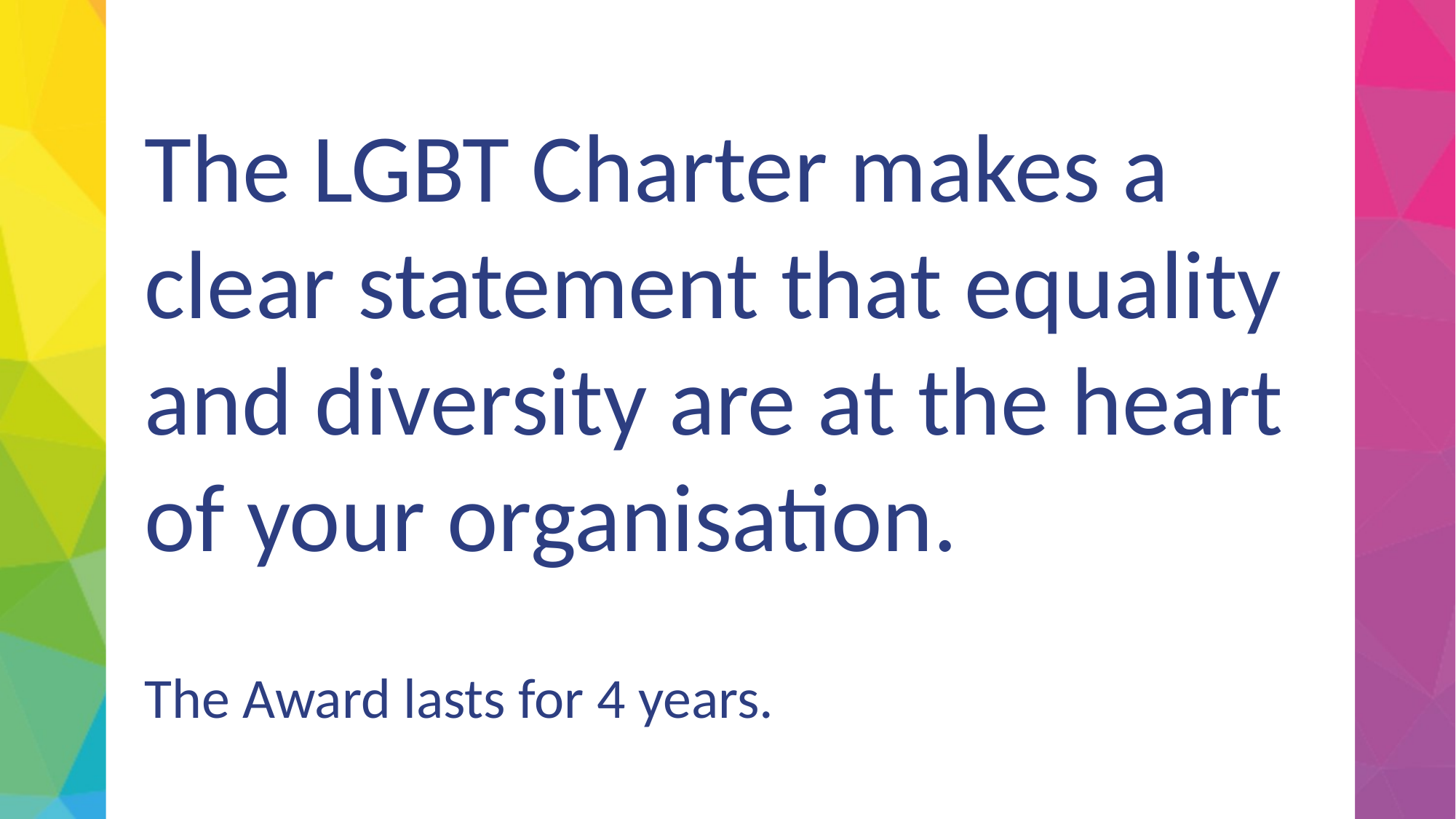

The LGBT Charter makes a clear statement that equality and diversity are at the heart of your organisation.

The Award lasts for 4 years.